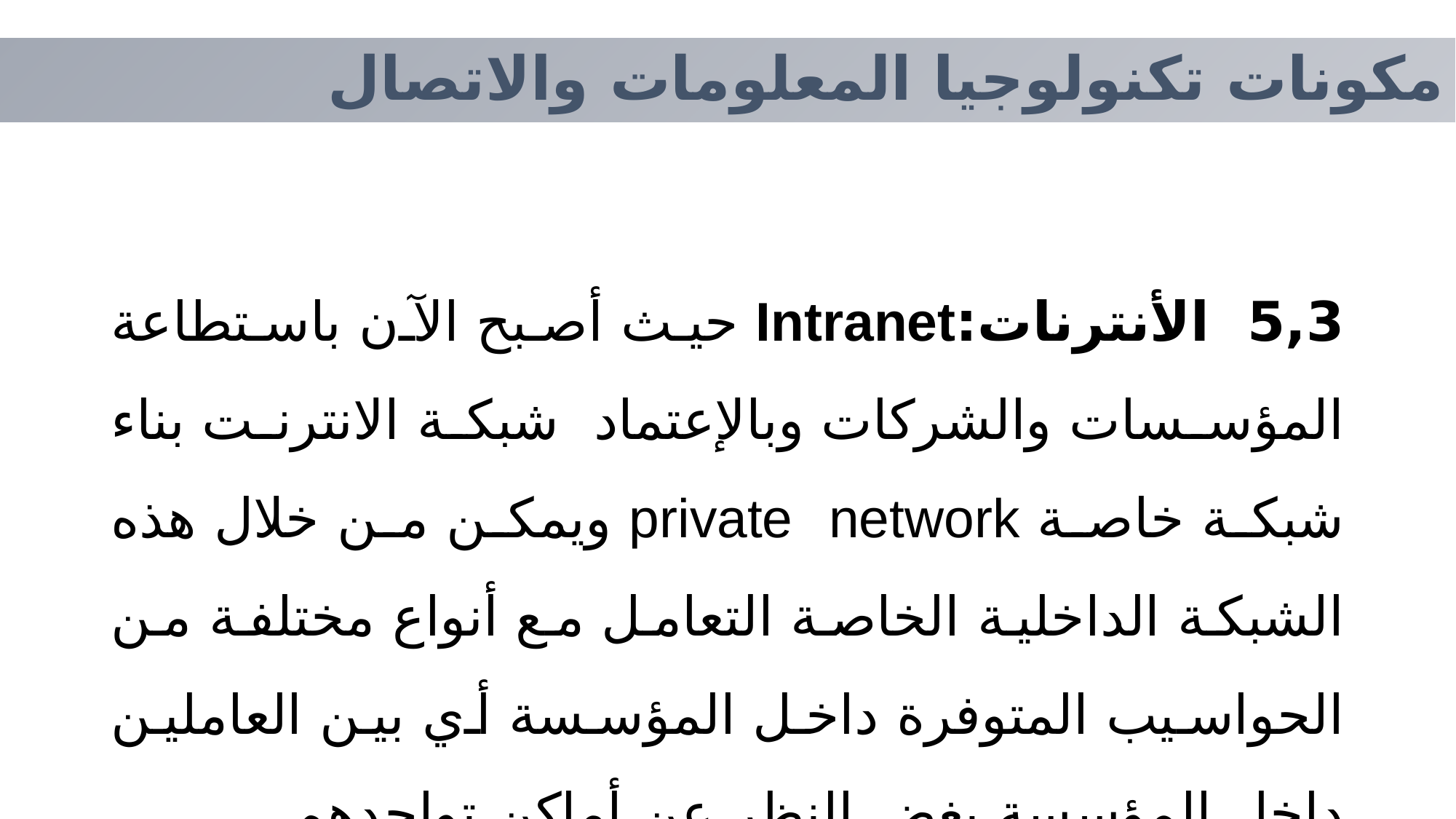

مكونات تكنولوجيا المعلومات والاتصال
5,3  الأنترنات:Intranet حيث أصبح الآن باستطاعة المؤسسات والشركات وبالإعتماد  شبكة الانترنت بناء شبكة خاصة private network ويمكن من خلال هذه الشبكة الداخلية الخاصة التعامل مع أنواع مختلفة من الحواسيب المتوفرة داخل المؤسسة أي بين العاملين داخل المؤسسة بغض النظر عن أماكن تواجدهم.